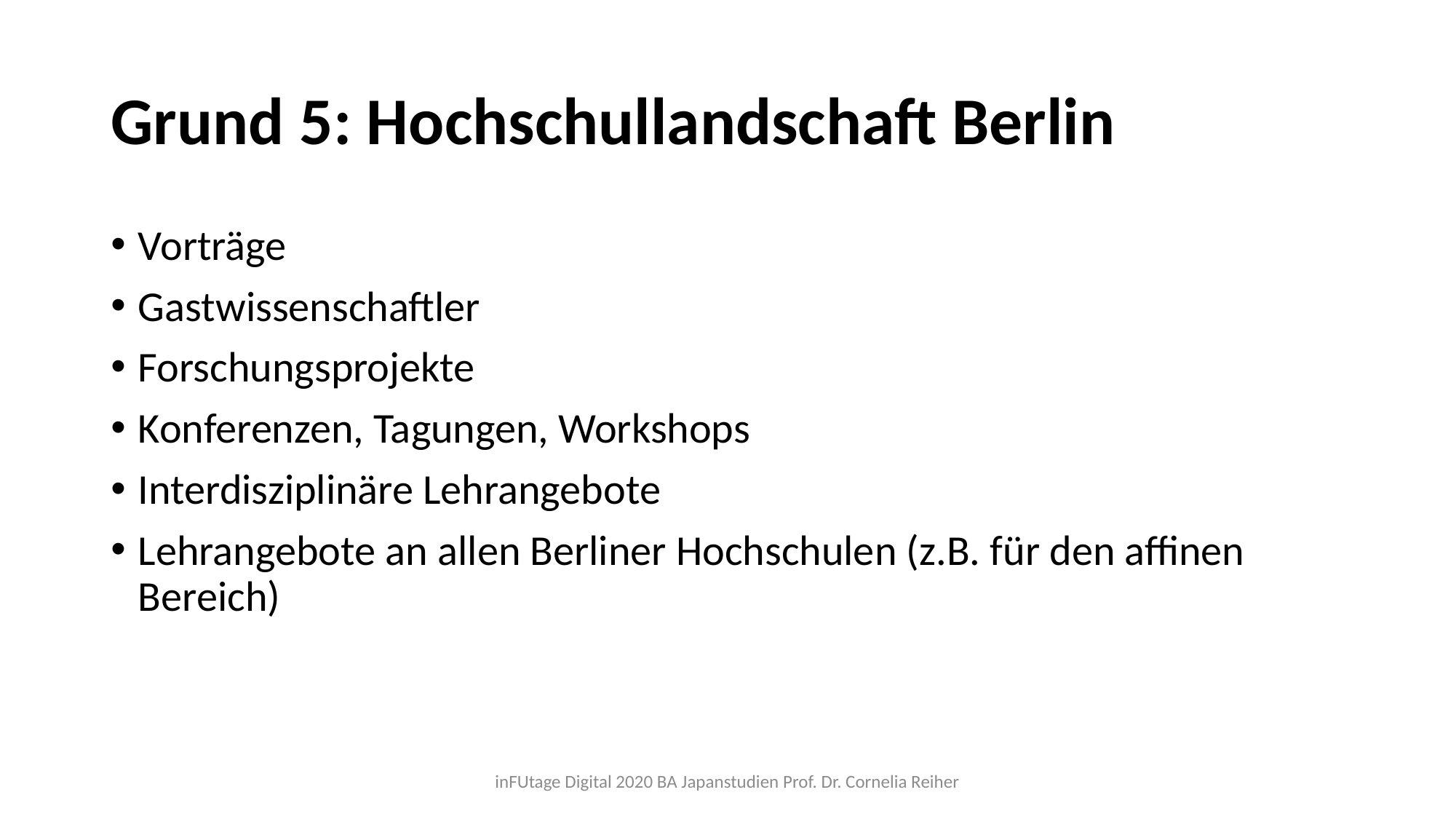

# Grund 5: Hochschullandschaft Berlin
Vorträge
Gastwissenschaftler
Forschungsprojekte
Konferenzen, Tagungen, Workshops
Interdisziplinäre Lehrangebote
Lehrangebote an allen Berliner Hochschulen (z.B. für den affinen Bereich)
inFUtage Digital 2020 BA Japanstudien Prof. Dr. Cornelia Reiher